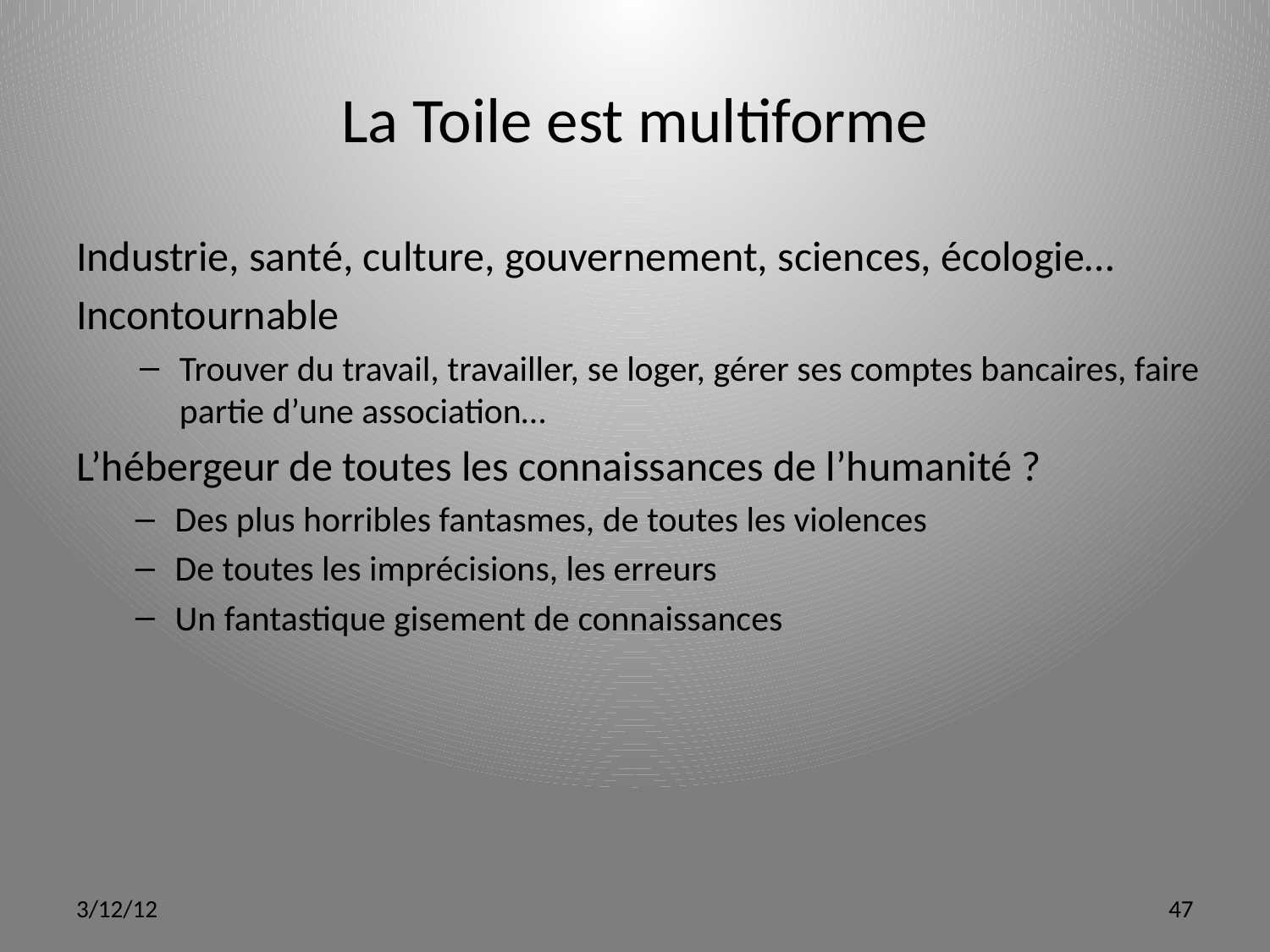

# La Toile est multiforme
Industrie, santé, culture, gouvernement, sciences, écologie…
Incontournable
Trouver du travail, travailler, se loger, gérer ses comptes bancaires, faire partie d’une association…
L’hébergeur de toutes les connaissances de l’humanité ?
Des plus horribles fantasmes, de toutes les violences
De toutes les imprécisions, les erreurs
Un fantastique gisement de connaissances

3/12/12
47